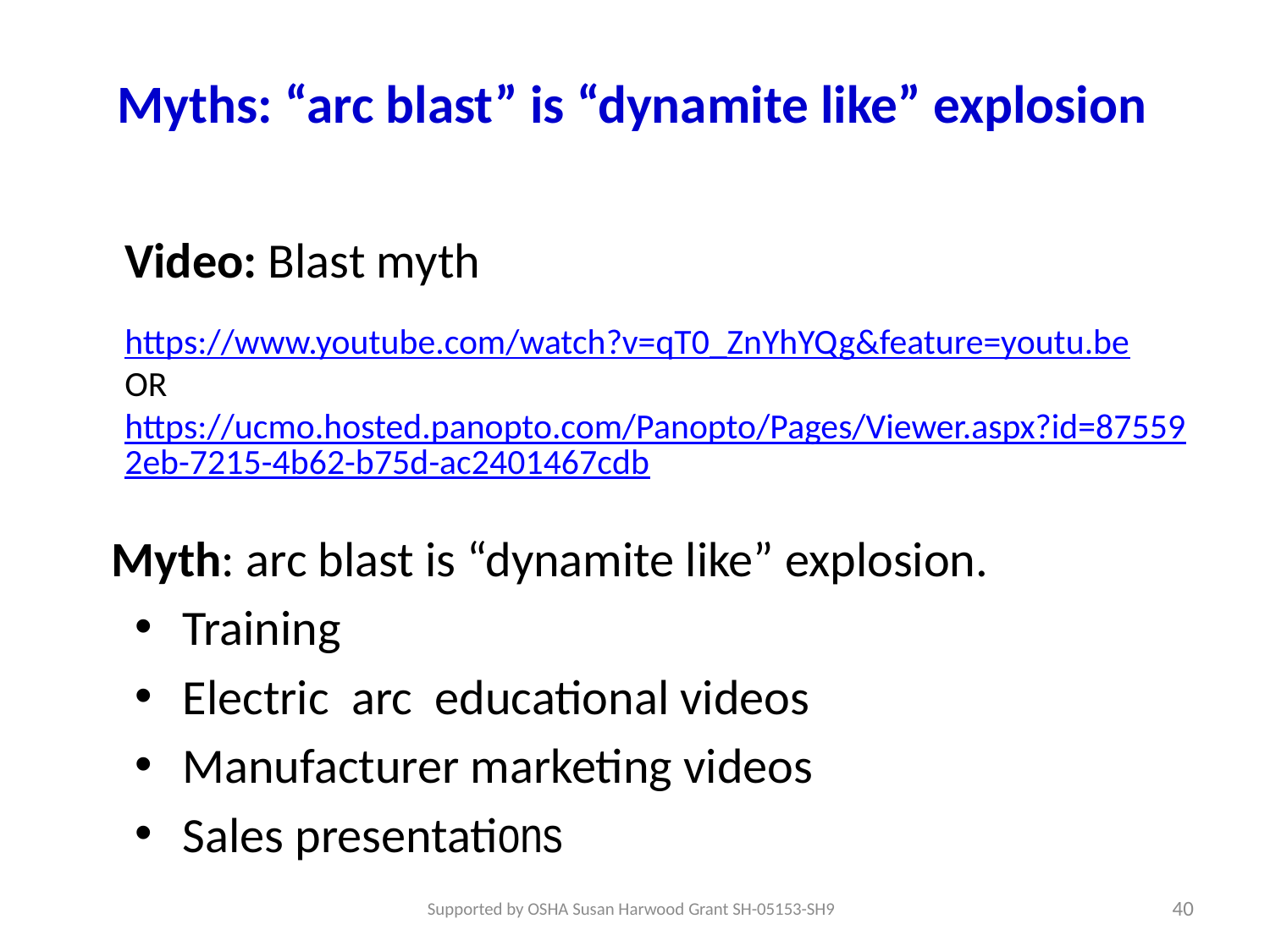

# Myths: “arc blast” is “dynamite like” explosion
Video: Blast myth

https://www.youtube.com/watch?v=qT0_ZnYhYQg&feature=youtu.be
OR
https://ucmo.hosted.panopto.com/Panopto/Pages/Viewer.aspx?id=875592eb-7215-4b62-b75d-ac2401467cdb
Myth: arc blast is “dynamite like” explosion.
Training
Electric  arc  educational videos
Manufacturer marketing videos
Sales presentations
40
Supported by OSHA Susan Harwood Grant SH-05153-SH9